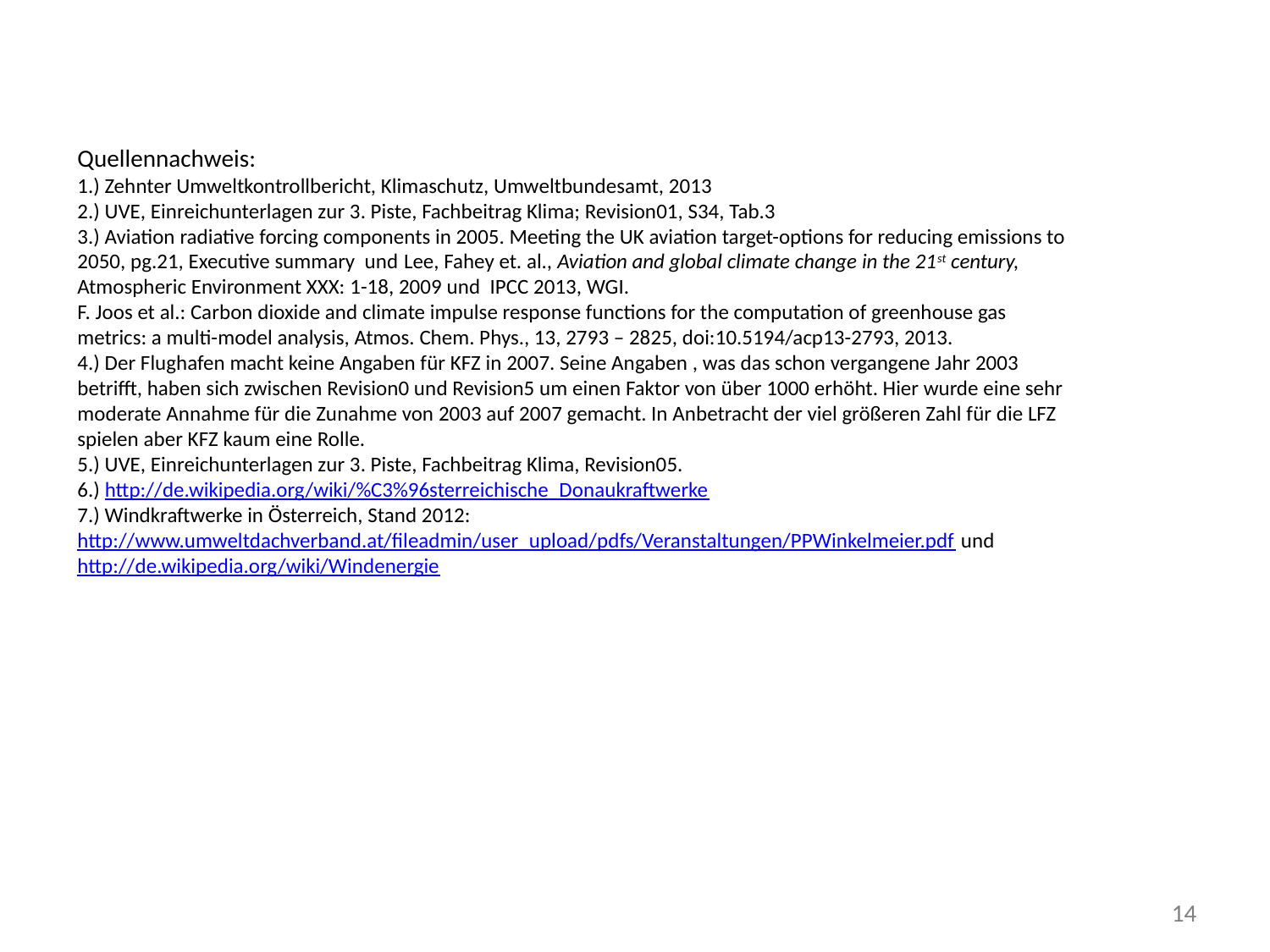

Quellennachweis:
1.) Zehnter Umweltkontrollbericht, Klimaschutz, Umweltbundesamt, 2013
2.) UVE, Einreichunterlagen zur 3. Piste, Fachbeitrag Klima; Revision01, S34, Tab.3
3.) Aviation radiative forcing components in 2005. Meeting the UK aviation target-options for reducing emissions to 2050, pg.21, Executive summary  und Lee, Fahey et. al., Aviation and global climate change in the 21st century, Atmospheric Environment XXX: 1-18, 2009 und  IPCC 2013, WGI.
F. Joos et al.: Carbon dioxide and climate impulse response functions for the computation of greenhouse gas metrics: a multi-model analysis, Atmos. Chem. Phys., 13, 2793 – 2825, doi:10.5194/acp13-2793, 2013.
4.) Der Flughafen macht keine Angaben für KFZ in 2007. Seine Angaben , was das schon vergangene Jahr 2003 betrifft, haben sich zwischen Revision0 und Revision5 um einen Faktor von über 1000 erhöht. Hier wurde eine sehr moderate Annahme für die Zunahme von 2003 auf 2007 gemacht. In Anbetracht der viel größeren Zahl für die LFZ spielen aber KFZ kaum eine Rolle.
5.) UVE, Einreichunterlagen zur 3. Piste, Fachbeitrag Klima, Revision05.
6.) http://de.wikipedia.org/wiki/%C3%96sterreichische_Donaukraftwerke
7.) Windkraftwerke in Österreich, Stand 2012:
http://www.umweltdachverband.at/fileadmin/user_upload/pdfs/Veranstaltungen/PPWinkelmeier.pdf und  http://de.wikipedia.org/wiki/Windenergie

11
14